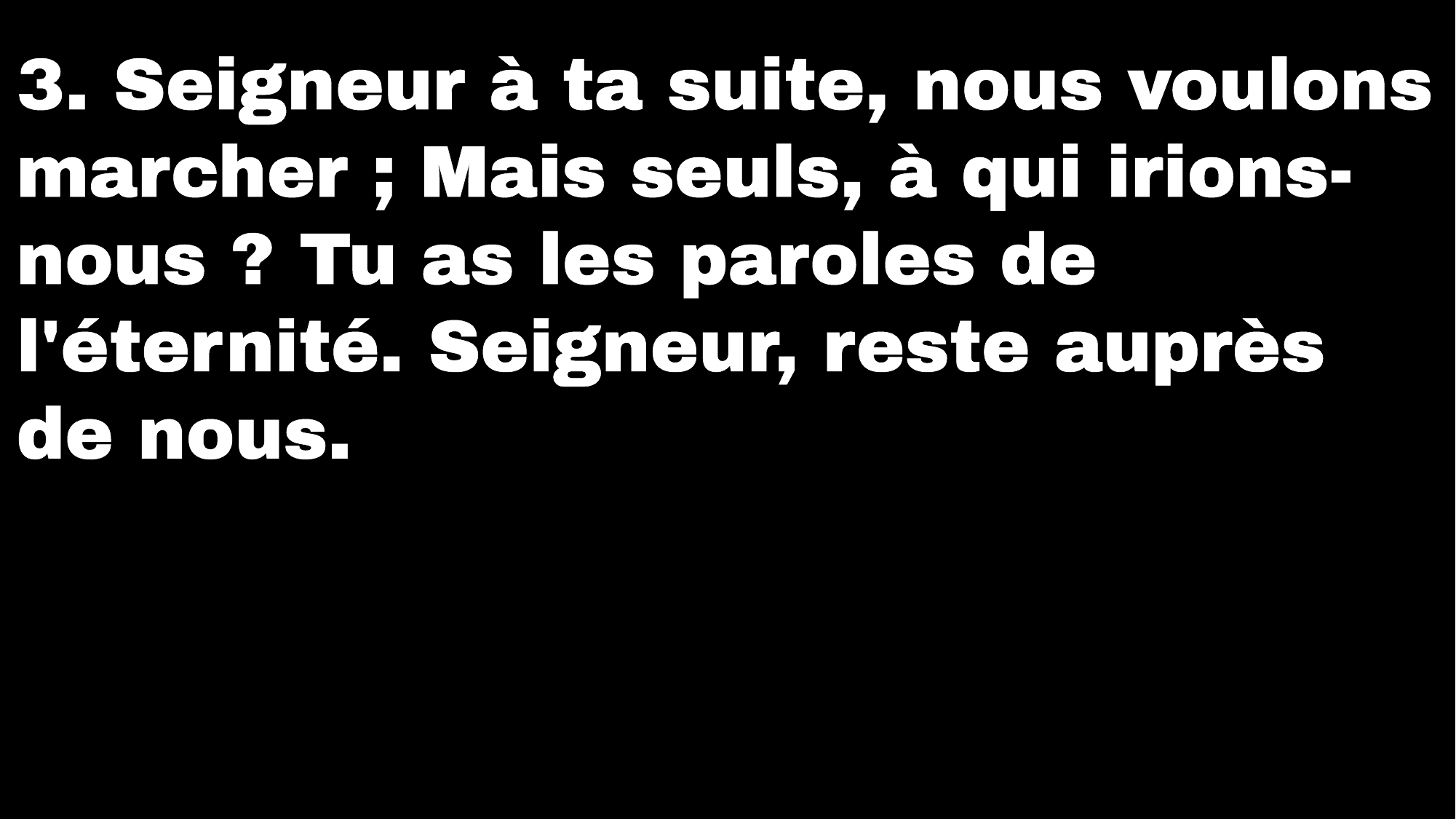

3. Seigneur à ta suite, nous voulons marcher ; Mais seuls, à qui irions-nous ? Tu as les paroles de l'éternité. Seigneur, reste auprès de nous.